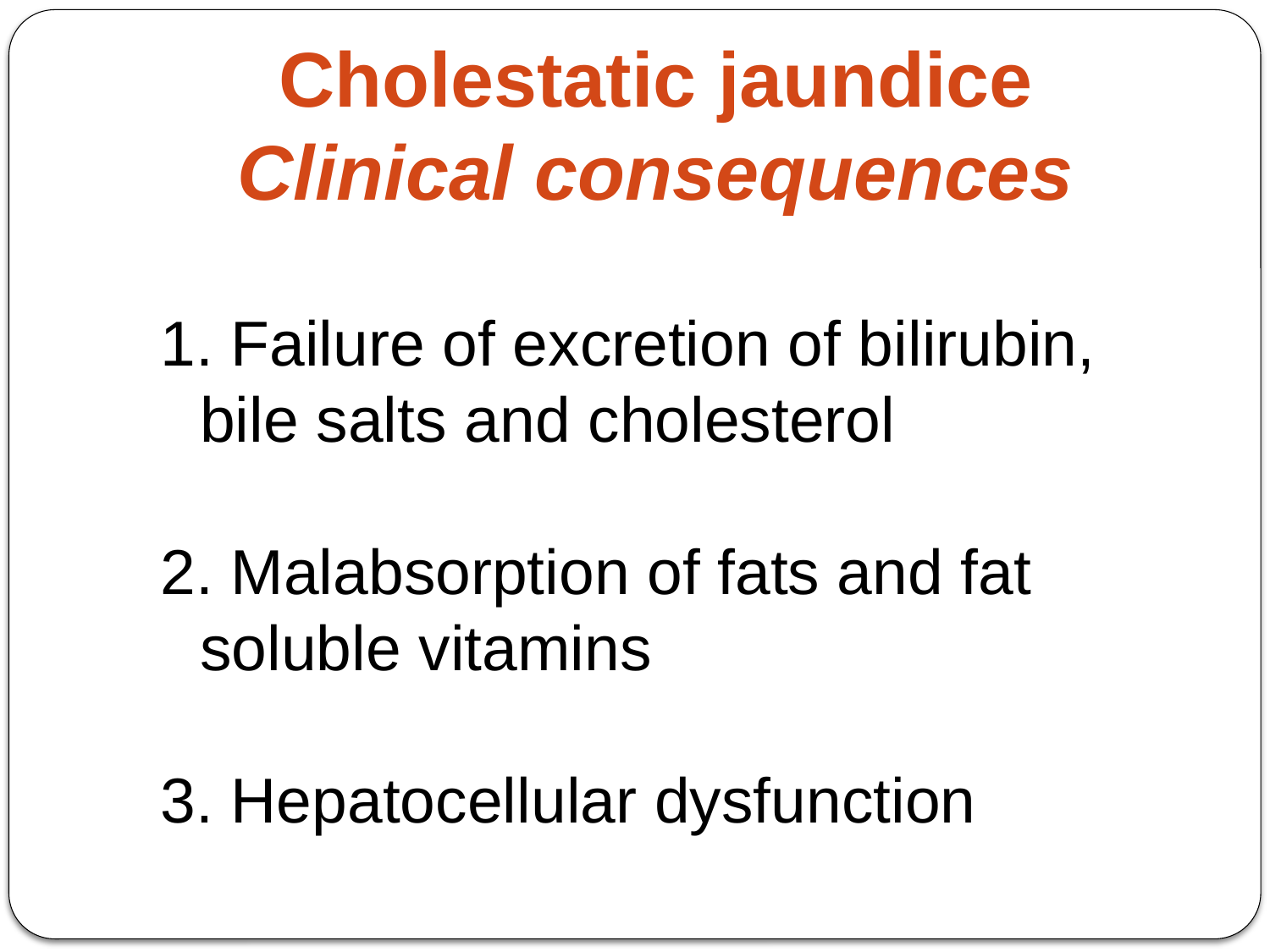

# Cholestatic jaundice Clinical consequences
1. Failure of excretion of bilirubin, bile salts and cholesterol

2. Malabsorption of fats and fat soluble vitamins

3. Hepatocellular dysfunction